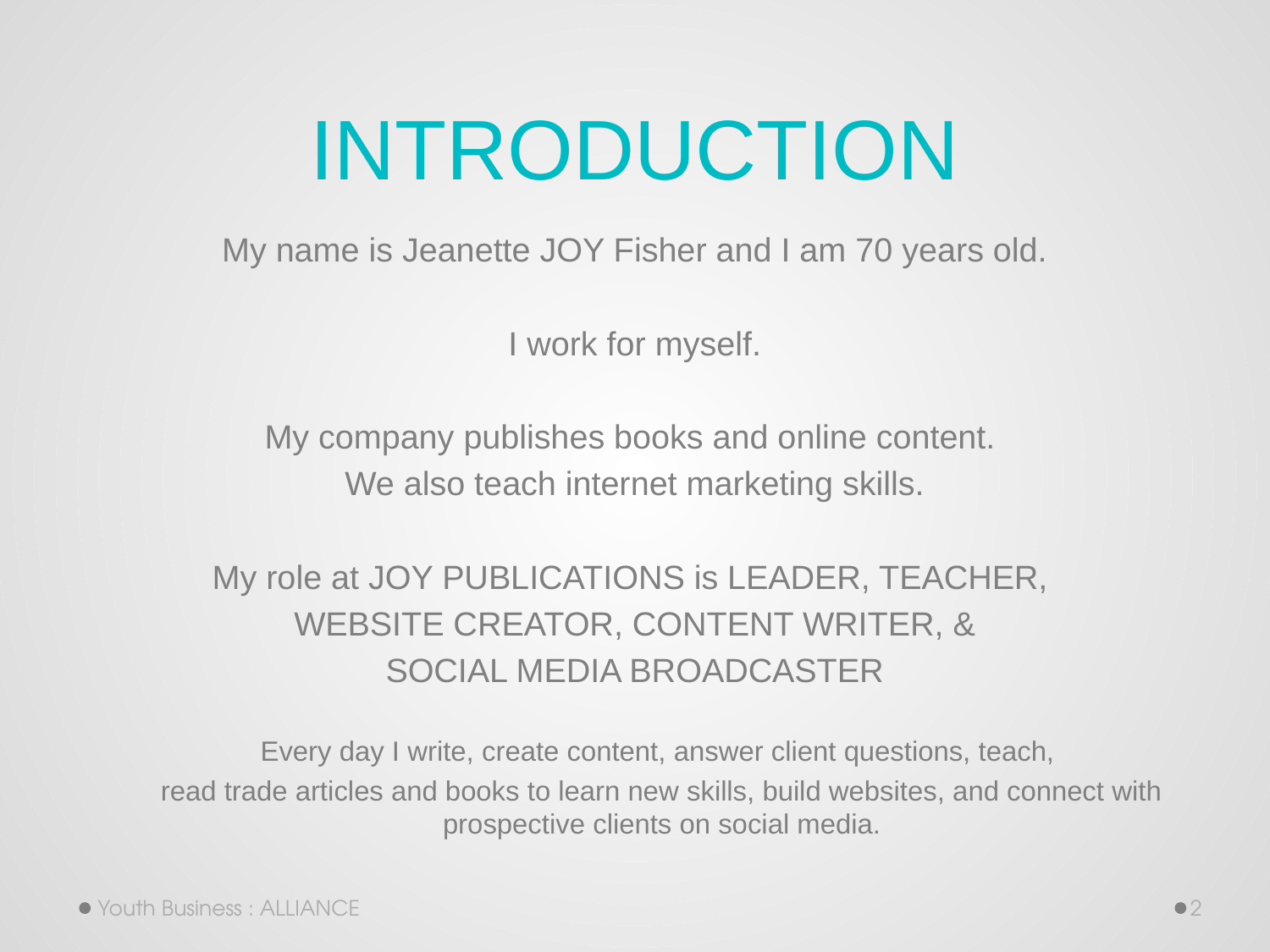

# INTRODUCTION
My name is Jeanette JOY Fisher and I am 70 years old.

I work for myself.

My company publishes books and online content.
We also teach internet marketing skills.

My role at JOY PUBLICATIONS is LEADER, TEACHER,
WEBSITE CREATOR, CONTENT WRITER, &
SOCIAL MEDIA BROADCASTER

Every day I write, create content, answer client questions, teach,
read trade articles and books to learn new skills, build websites, and connect with prospective clients on social media.
Youth Business : ALLIANCE
2